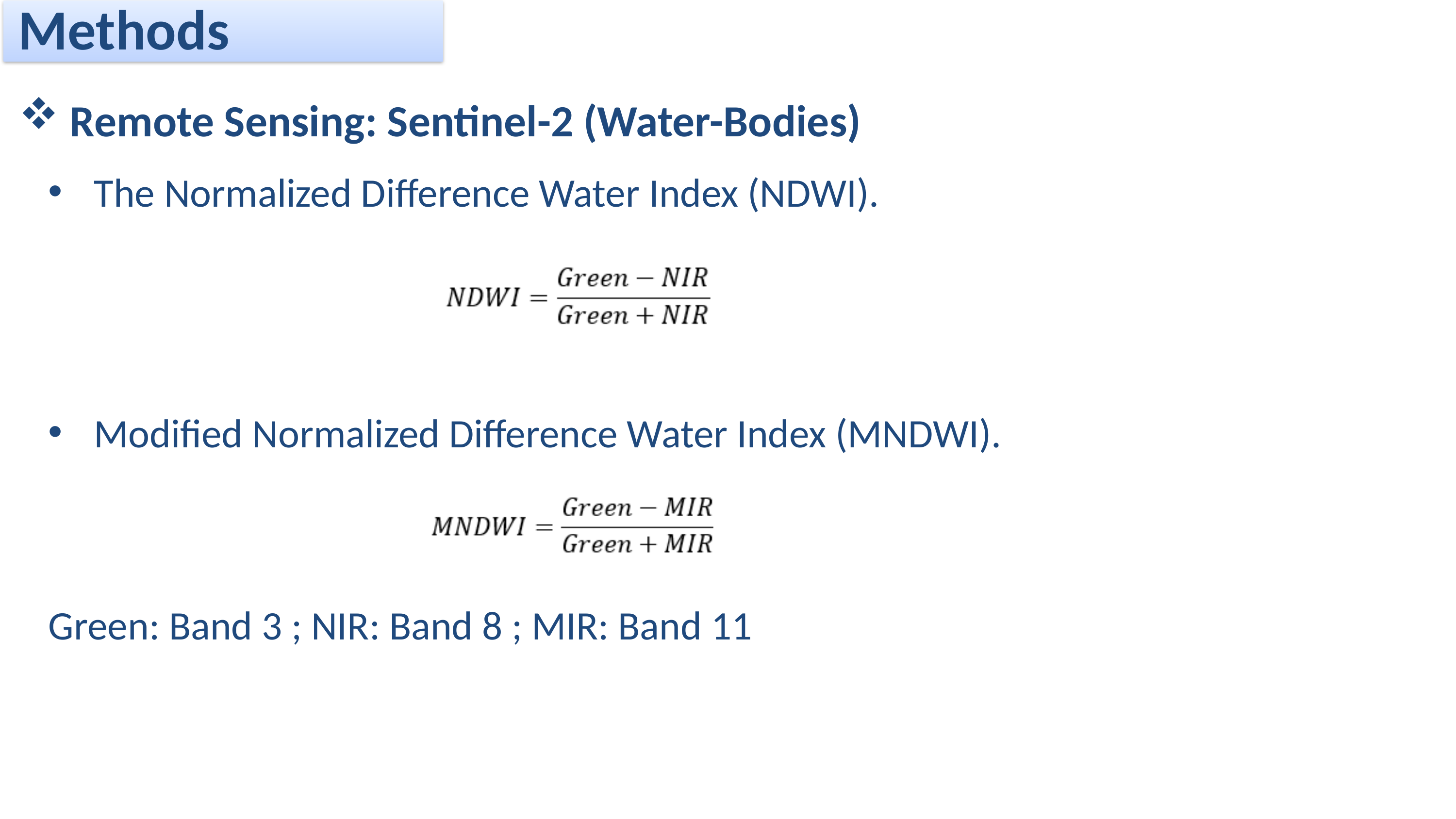

Methods
 Remote Sensing: Sentinel-2 (Water-Bodies)
The Normalized Difference Water Index (NDWI).

Modified Normalized Difference Water Index (MNDWI).

Green: Band 3 ; NIR: Band 8 ; MIR: Band 11